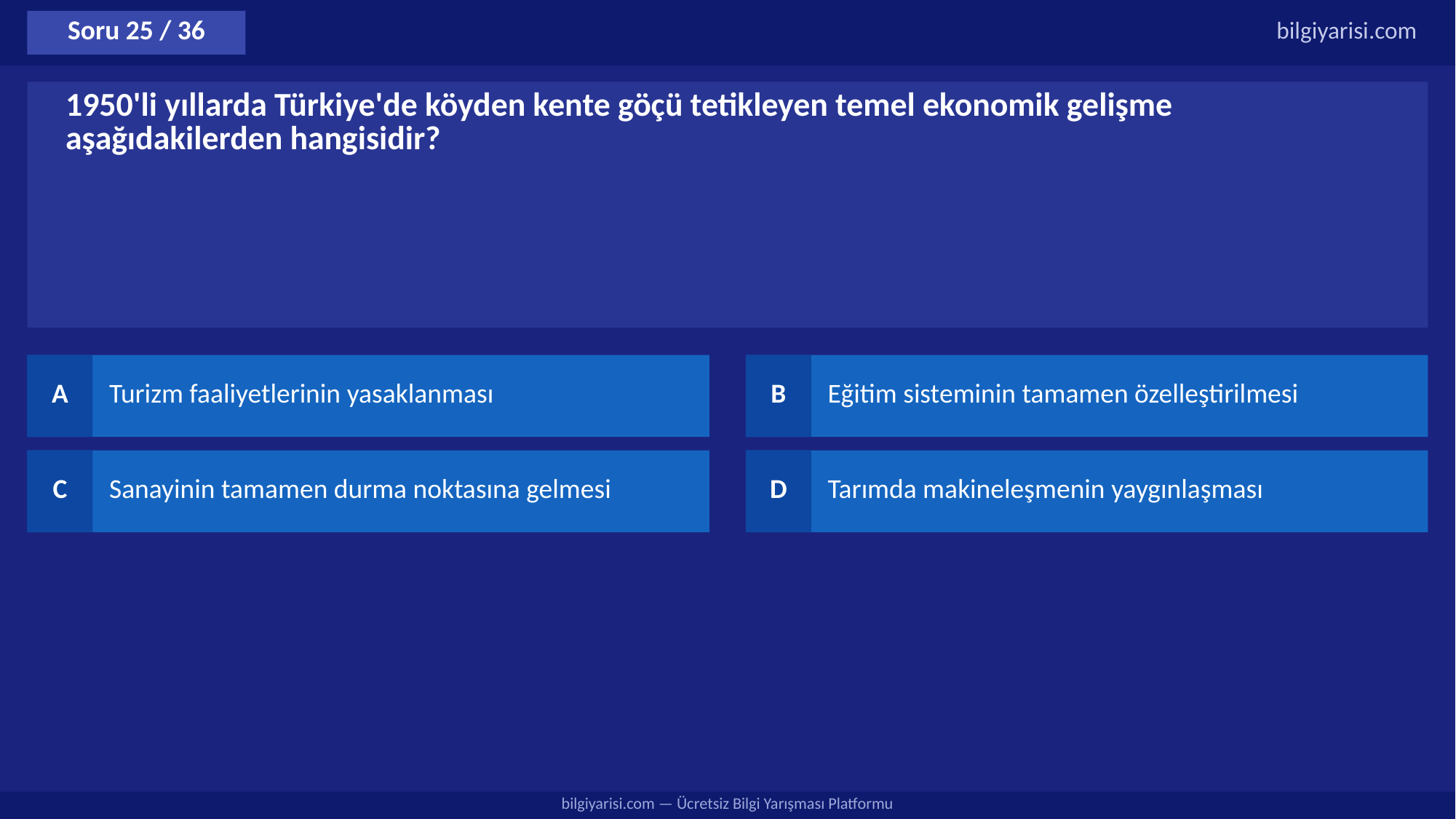

Soru 25 / 36
bilgiyarisi.com

1950'li yıllarda Türkiye'de köyden kente göçü tetikleyen temel ekonomik gelişme aşağıdakilerden hangisidir?

A
Turizm faaliyetlerinin yasaklanması

B
Eğitim sisteminin tamamen özelleştirilmesi

C
Sanayinin tamamen durma noktasına gelmesi

D
Tarımda makineleşmenin yaygınlaşması
bilgiyarisi.com — Ücretsiz Bilgi Yarışması Platformu